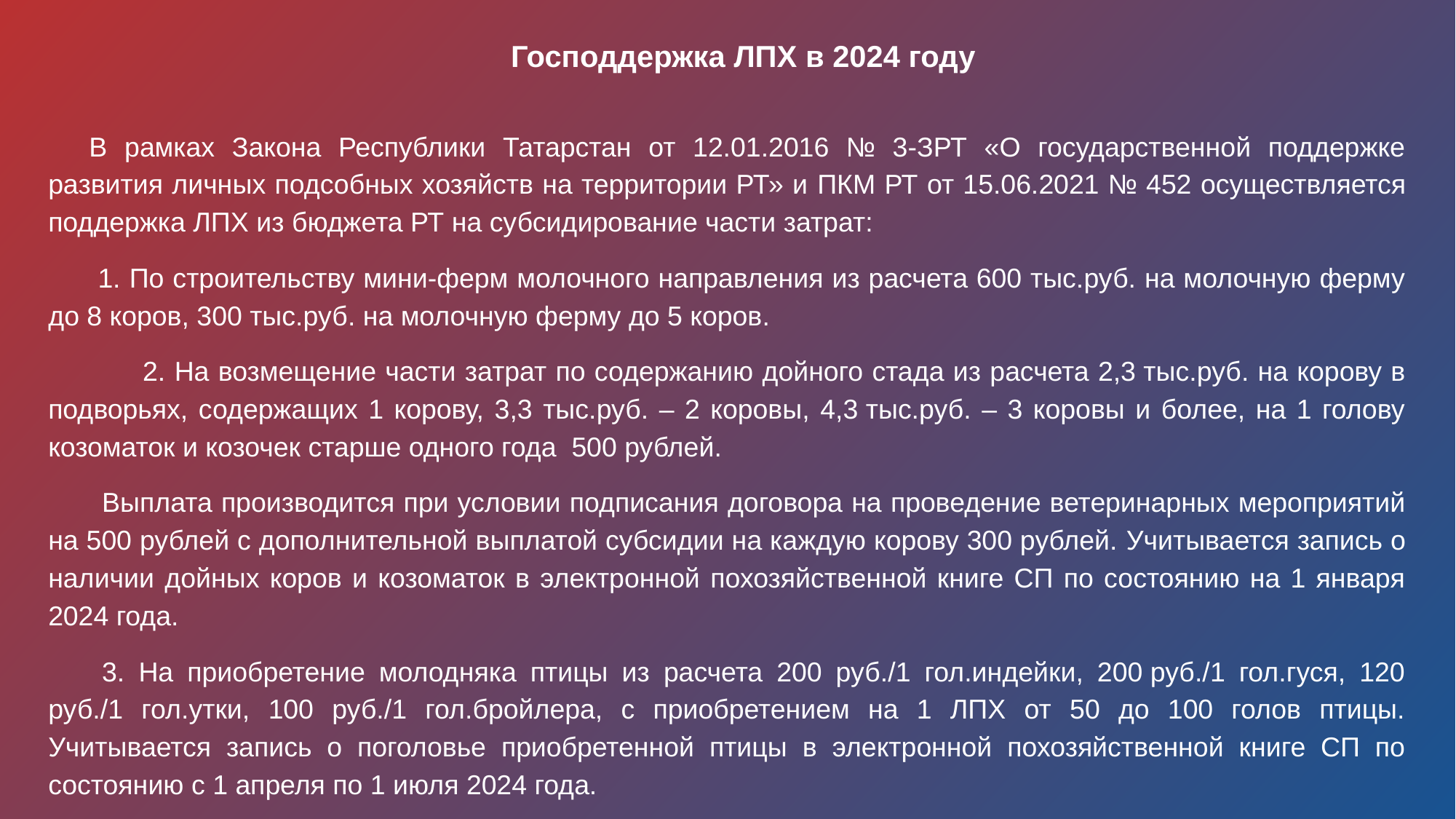

Господдержка ЛПХ в 2024 году

В рамках Закона Республики Татарстан от 12.01.2016 № 3-ЗРТ «О государственной поддержке развития личных подсобных хозяйств на территории РТ» и ПКМ РТ от 15.06.2021 № 452 осуществляется поддержка ЛПХ из бюджета РТ на субсидирование части затрат:
 1. По строительству мини-ферм молочного направления из расчета 600 тыс.руб. на молочную ферму до 8 коров, 300 тыс.руб. на молочную ферму до 5 коров.
      2. На возмещение части затрат по содержанию дойного стада из расчета 2,3 тыс.руб. на корову в подворьях, содержащих 1 корову, 3,3 тыс.руб. – 2 коровы, 4,3 тыс.руб. – 3 коровы и более, на 1 голову козоматок и козочек старше одного года  500 рублей.
Выплата производится при условии подписания договора на проведение ветеринарных мероприятий на 500 рублей с дополнительной выплатой субсидии на каждую корову 300 рублей. Учитывается запись о наличии дойных коров и козоматок в электронной похозяйственной книге СП по состоянию на 1 января 2024 года.
3. На приобретение молодняка птицы из расчета 200 руб./1 гол.индейки, 200 руб./1 гол.гуся, 120 руб./1 гол.утки, 100 руб./1 гол.бройлера, с приобретением на 1 ЛПХ от 50 до 100 голов птицы. Учитывается запись о поголовье приобретенной птицы в электронной похозяйственной книге СП по состоянию с 1 апреля по 1 июля 2024 года.